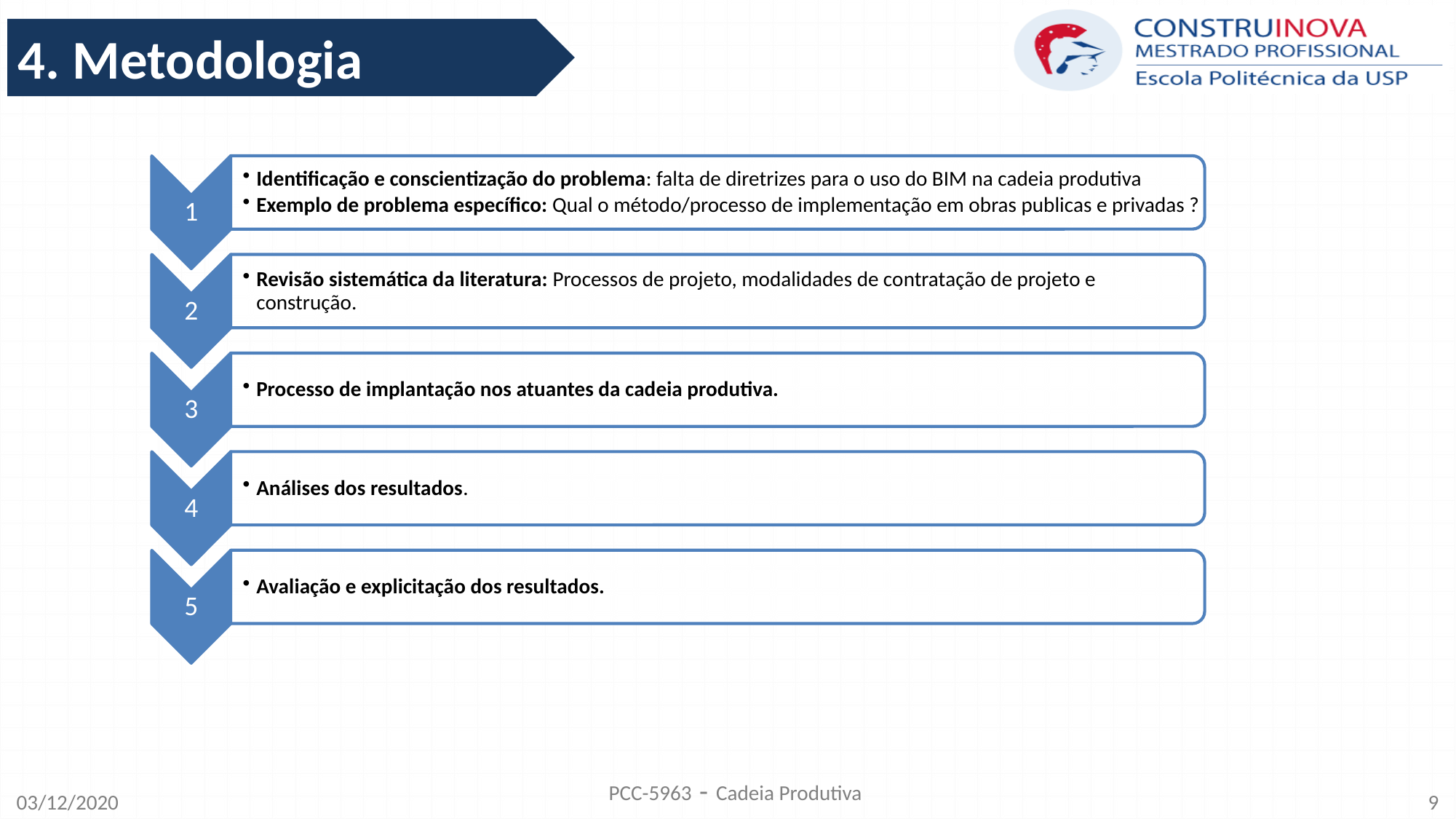

4. Metodologia
1
Identificação e conscientização do problema: falta de diretrizes para o uso do BIM na cadeia produtiva
Exemplo de problema específico: Qual o método/processo de implementação em obras publicas e privadas ?
2
Revisão sistemática da literatura: Processos de projeto, modalidades de contratação de projeto e construção.
3
Processo de implantação nos atuantes da cadeia produtiva.
4
Análises dos resultados.
5
Avaliação e explicitação dos resultados.
PCC-5963 - Cadeia Produtiva
03/12/2020
9